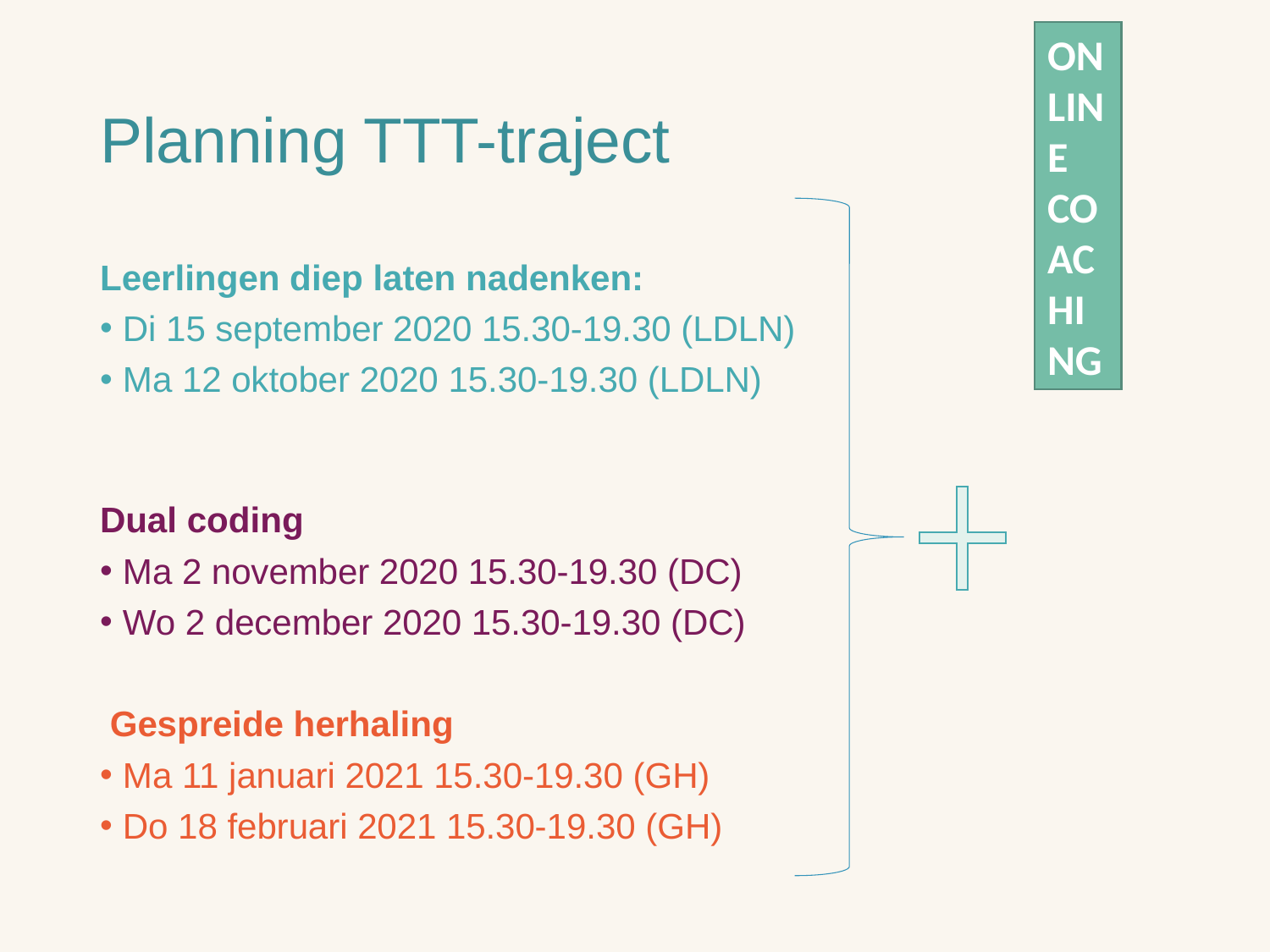

ONLINE COACHING
# Planning TTT-traject

Leerlingen diep laten nadenken:
Di 15 september 2020 15.30-19.30 (LDLN)
Ma 12 oktober 2020 15.30-19.30 (LDLN)

Dual coding
Ma 2 november 2020 15.30-19.30 (DC)
Wo 2 december 2020 15.30-19.30 (DC)

 Gespreide herhaling
Ma 11 januari 2021 15.30-19.30 (GH)
Do 18 februari 2021 15.30-19.30 (GH)